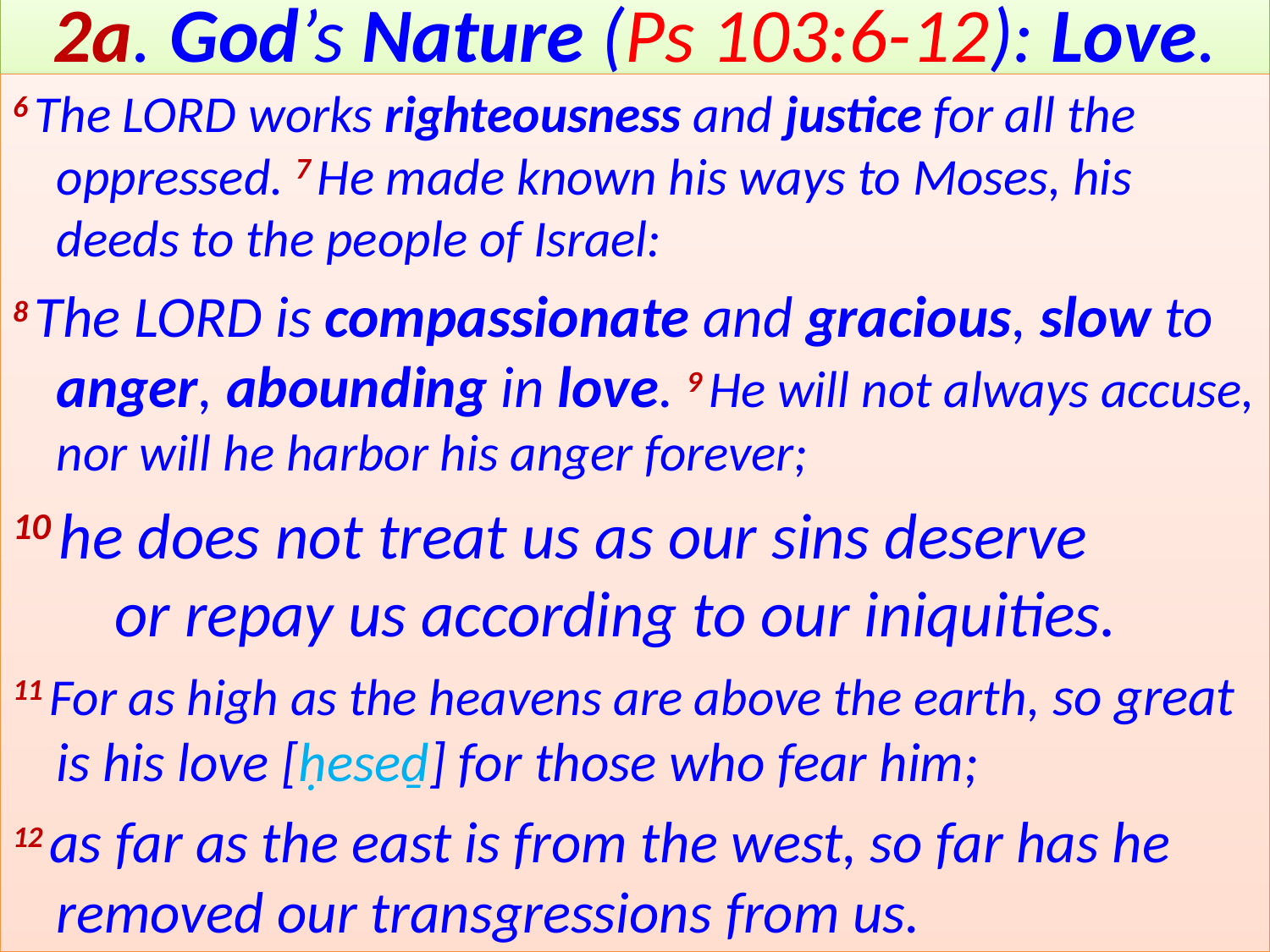

# 2a. God’s Nature (Ps 103:6-12): Love.
6 The Lord works righteousness and justice for all the oppressed. 7 He made known his ways to Moses, his deeds to the people of Israel:
8 The Lord is compassionate and gracious, slow to anger, abounding in love. 9 He will not always accuse, nor will he harbor his anger forever;
10 he does not treat us as our sins deserve
    or repay us according to our iniquities.
11 For as high as the heavens are above the earth, so great is his love [ḥeseḏ] for those who fear him;
12 as far as the east is from the west, so far has he removed our transgressions from us.